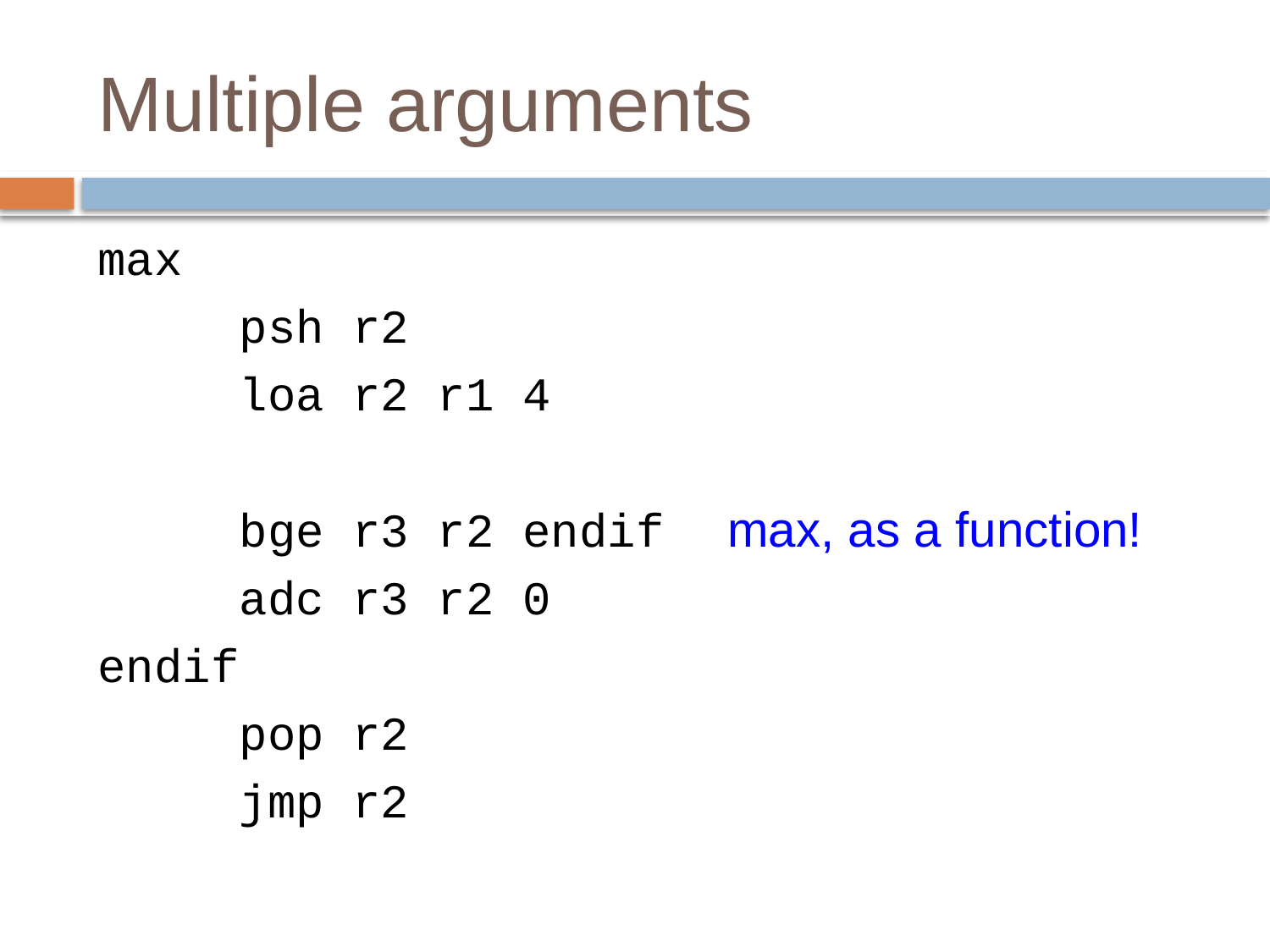

# Multiple arguments
max
     psh r2
     loa r2 r1 4

     bge r3 r2 endif
     adc r3 r2 0
endif
     pop r2
     jmp r2
max, as a function!